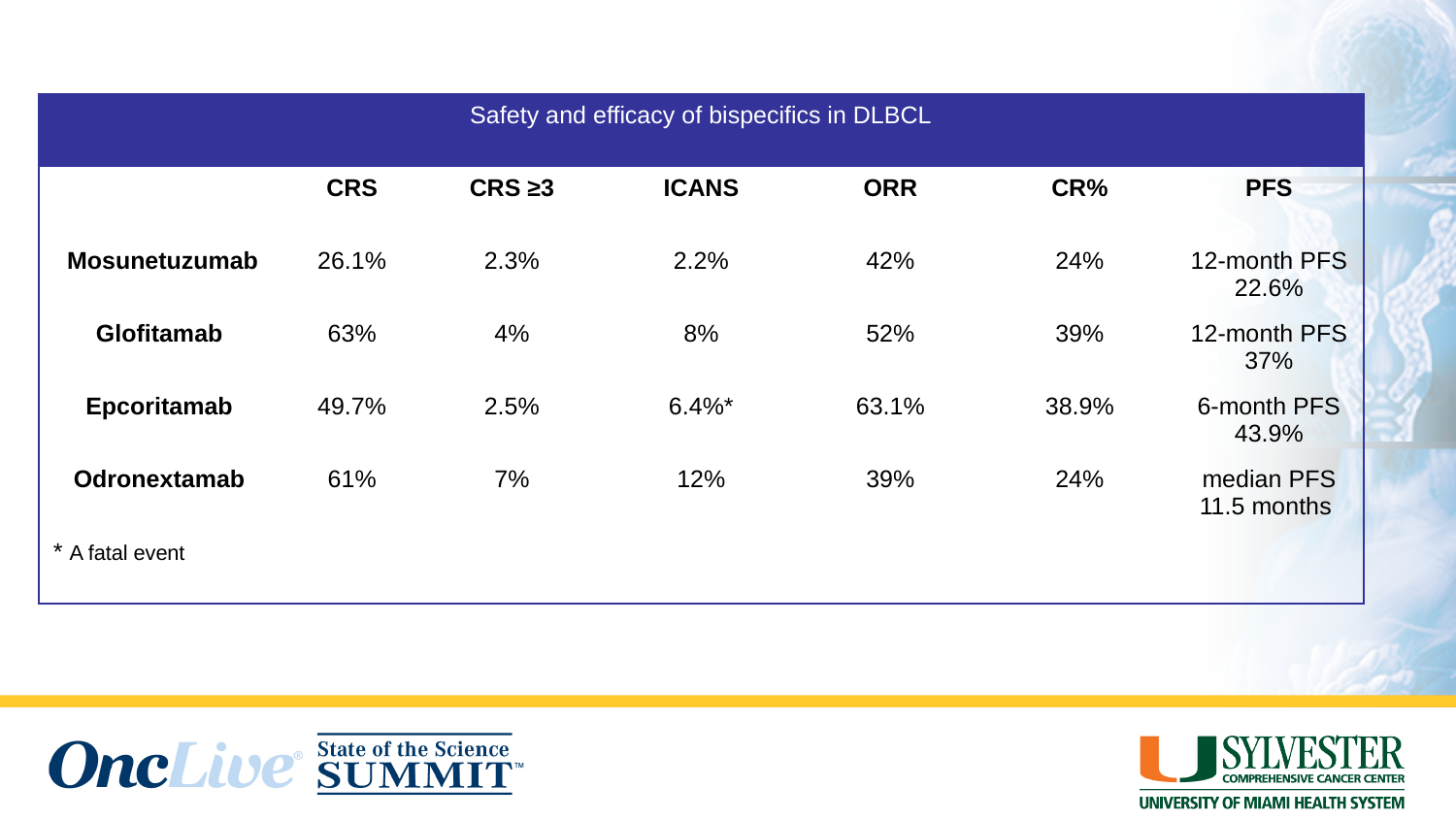

| Safety and efficacy of bispecifics in DLBCL |  |  |  |  |  |  |
| --- | --- | --- | --- | --- | --- | --- |
|  | CRS | CRS ≥3 | ICANS | ORR | CR% | PFS |
| Mosunetuzumab | 26.1% | 2.3% | 2.2% | 42% | 24% | 12-month PFS 22.6% |
| Glofitamab | 63% | 4% | 8% | 52% | 39% | 12-month PFS 37% |
| Epcoritamab | 49.7% | 2.5% | 6.4%\* | 63.1% | 38.9% | 6-month PFS 43.9% |
| Odronextamab | 61% | 7% | 12% | 39% | 24% | median PFS 11.5 months |
| \* A fatal event |  |  |  |  |  |  |